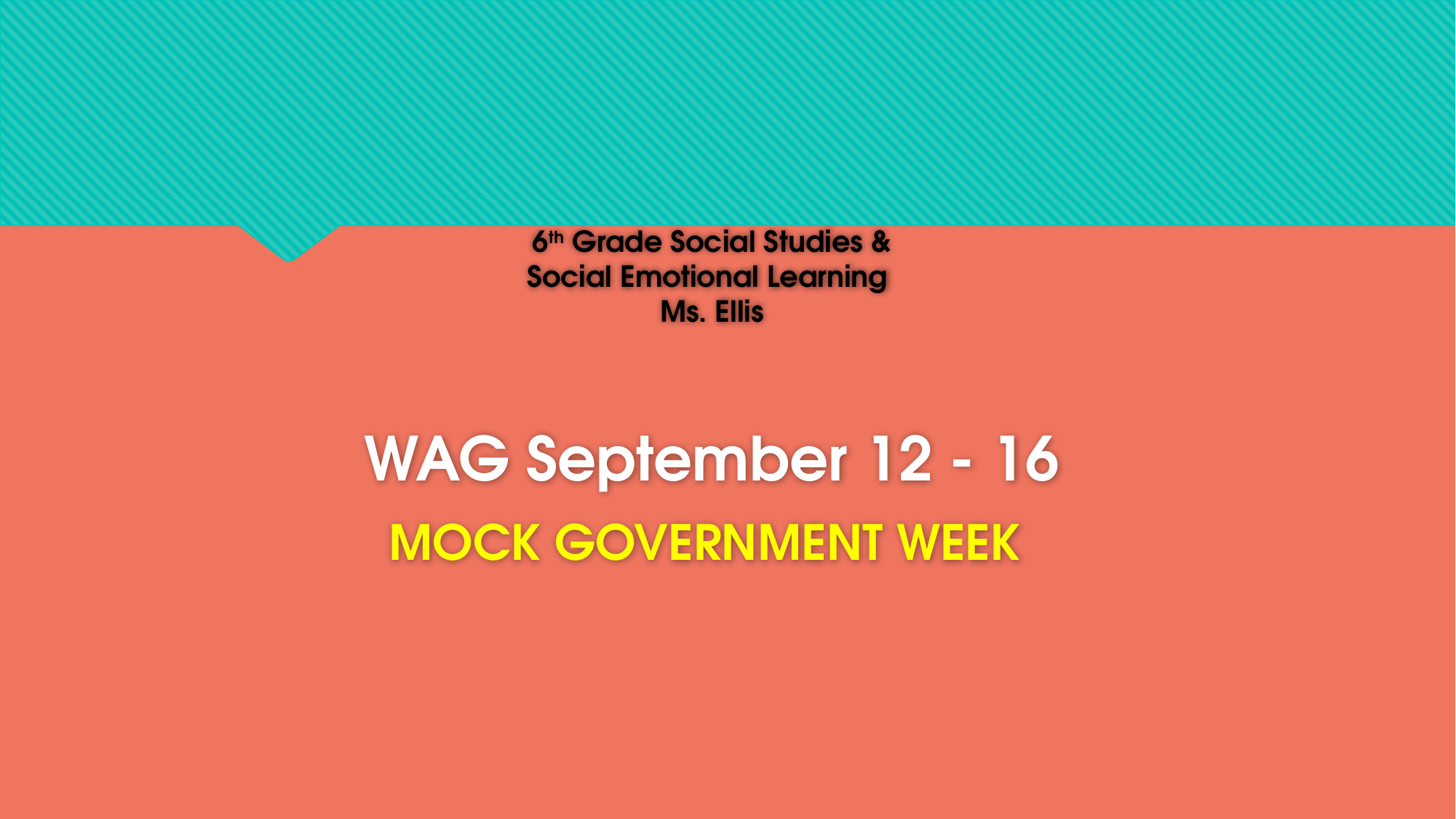

WAG September 12 - 16
MOCK GOVERNMENT WEEK
# 6th Grade Social Studies & Social Emotional Learning Ms. Ellis